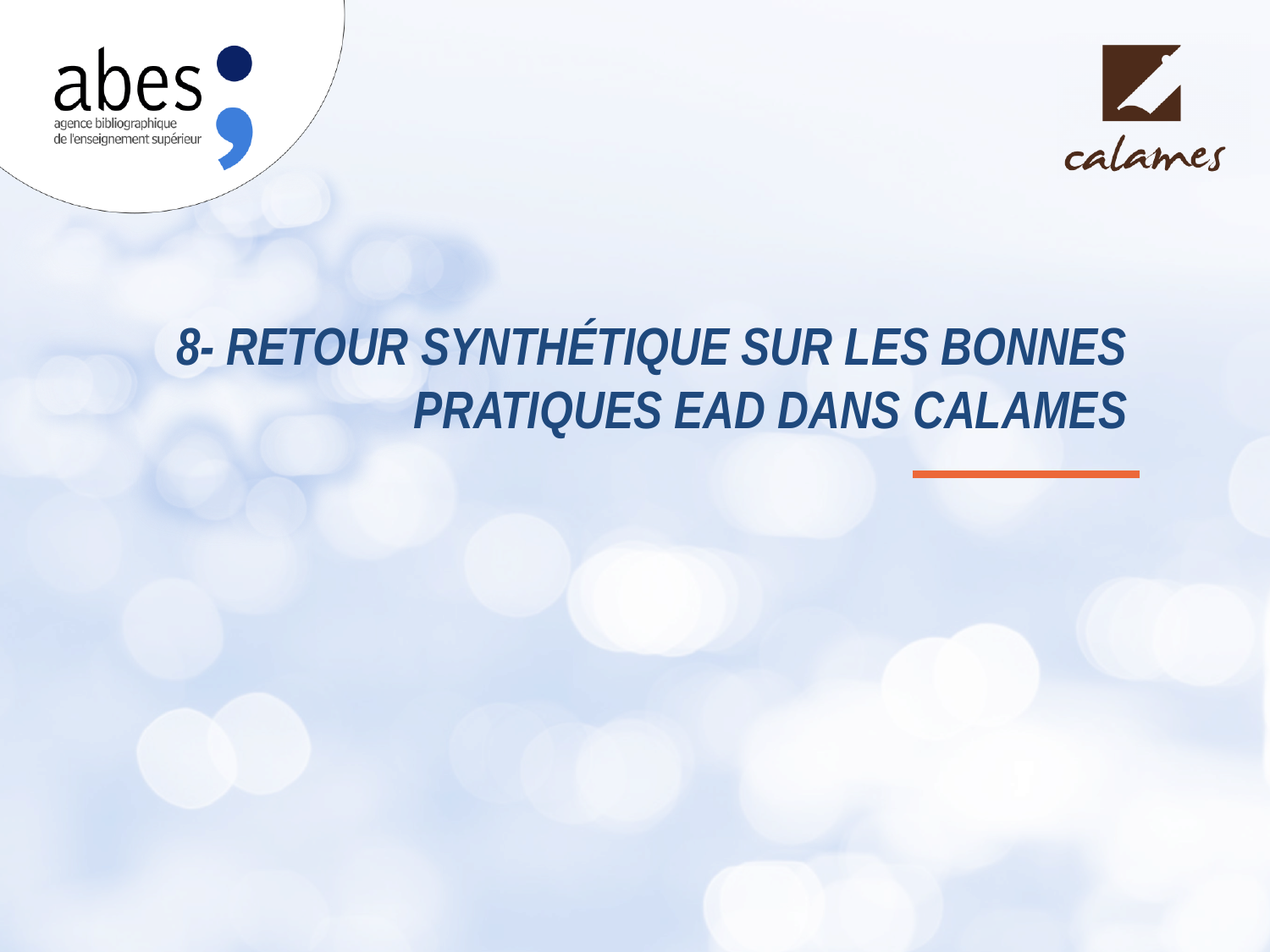

# 8- Retour synthétique sur les bonnes praTiques EAD dans Calames